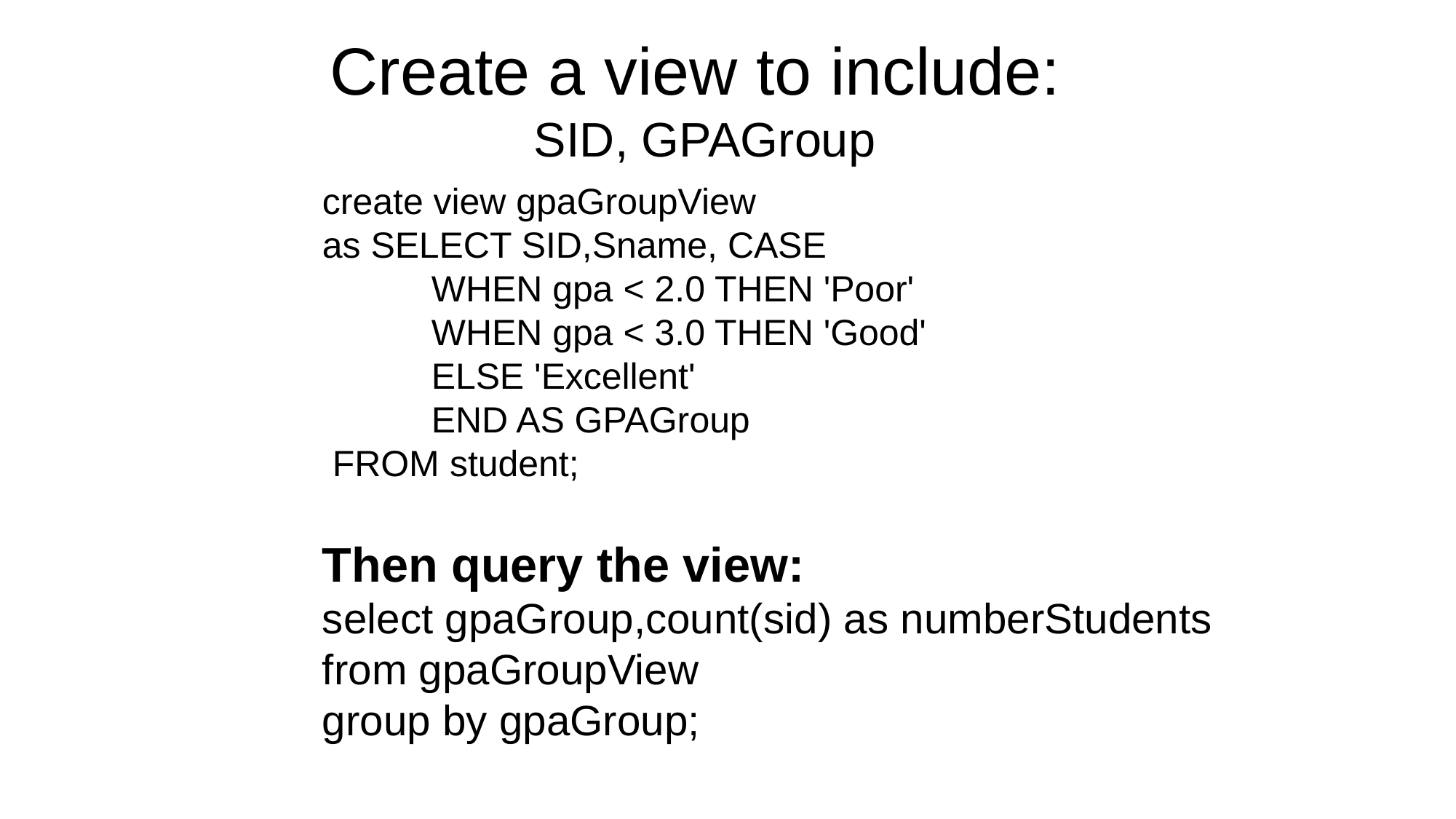

# Create a view to include: SID, GPAGroup
create view gpaGroupView
as SELECT SID,Sname, CASE
	WHEN gpa < 2.0 THEN 'Poor'
	WHEN gpa < 3.0 THEN 'Good'			ELSE 'Excellent'
	END AS GPAGroup
 FROM student;
Then query the view:
select gpaGroup,count(sid) as numberStudents
from gpaGroupView
group by gpaGroup;